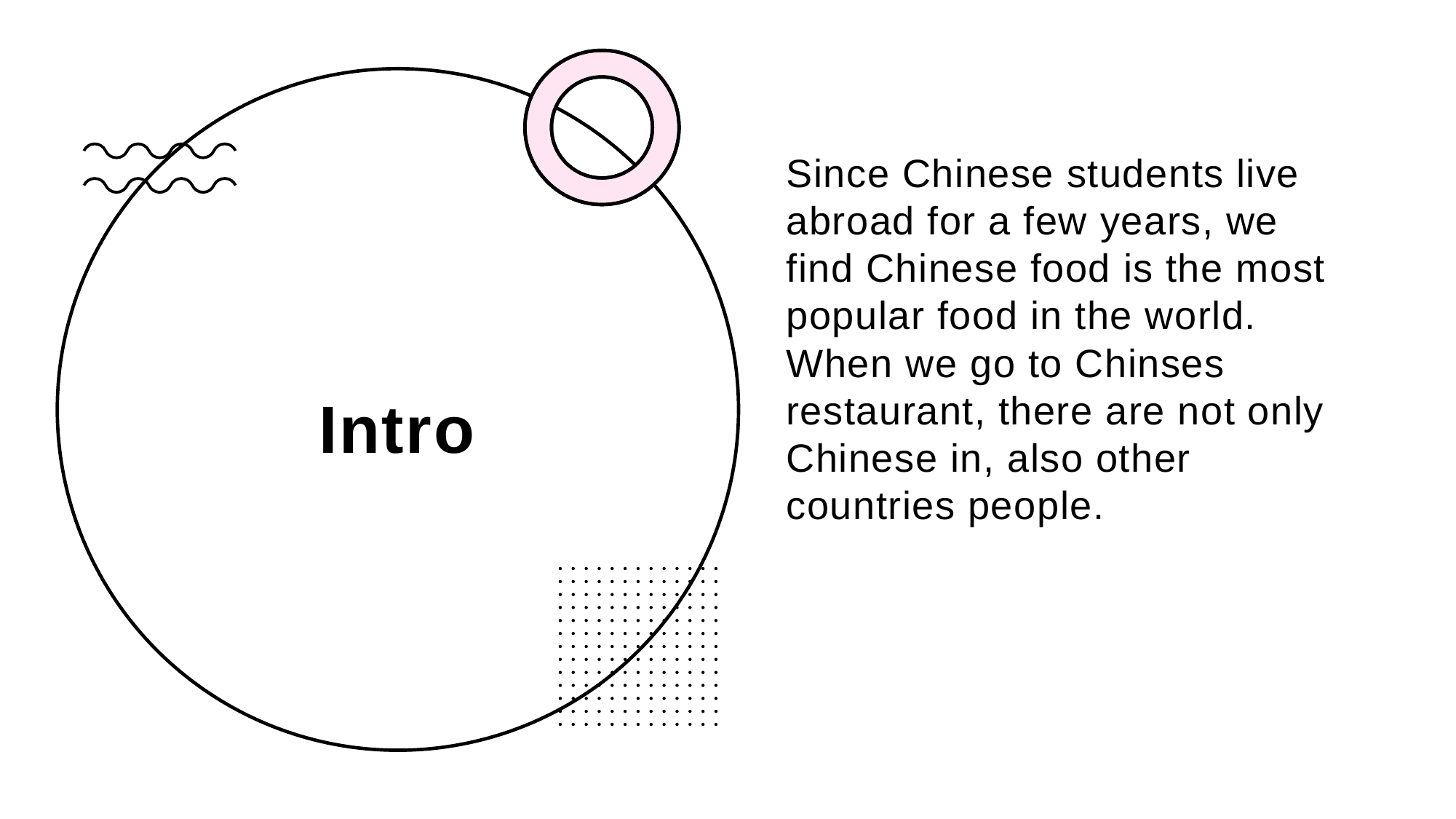

Since Chinese students live abroad for a few years, we find Chinese food is the most popular food in the world. When we go to Chinses restaurant, there are not only Chinese in, also other countries people.

# Intro